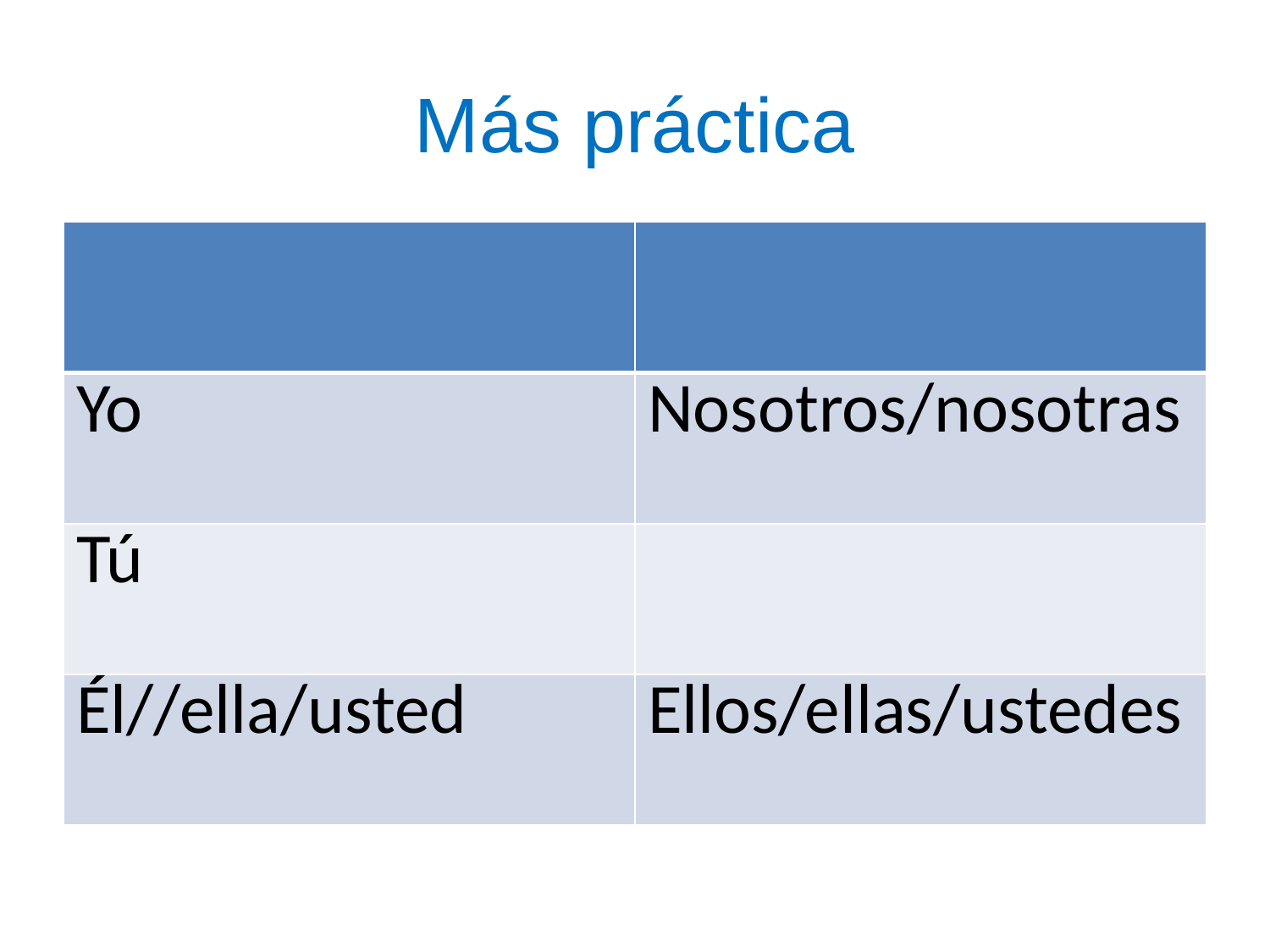

# Más práctica
|  |  |
| --- | --- |
| Yo | Nosotros/nosotras |
| Tú |  |
| Él//ella/usted | Ellos/ellas/ustedes |